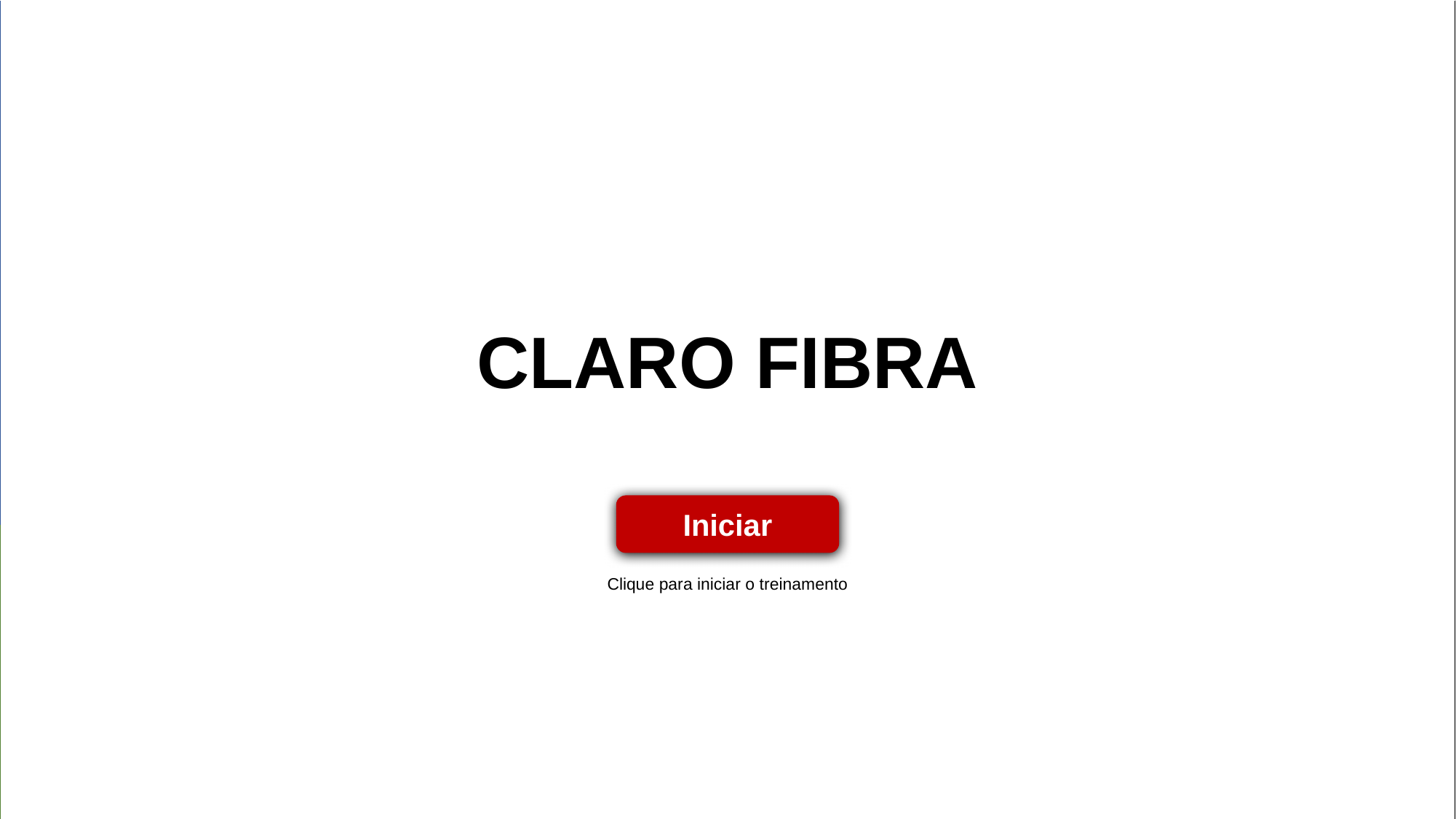

CLARO FIBRA
Iniciar
Clique para iniciar o treinamento